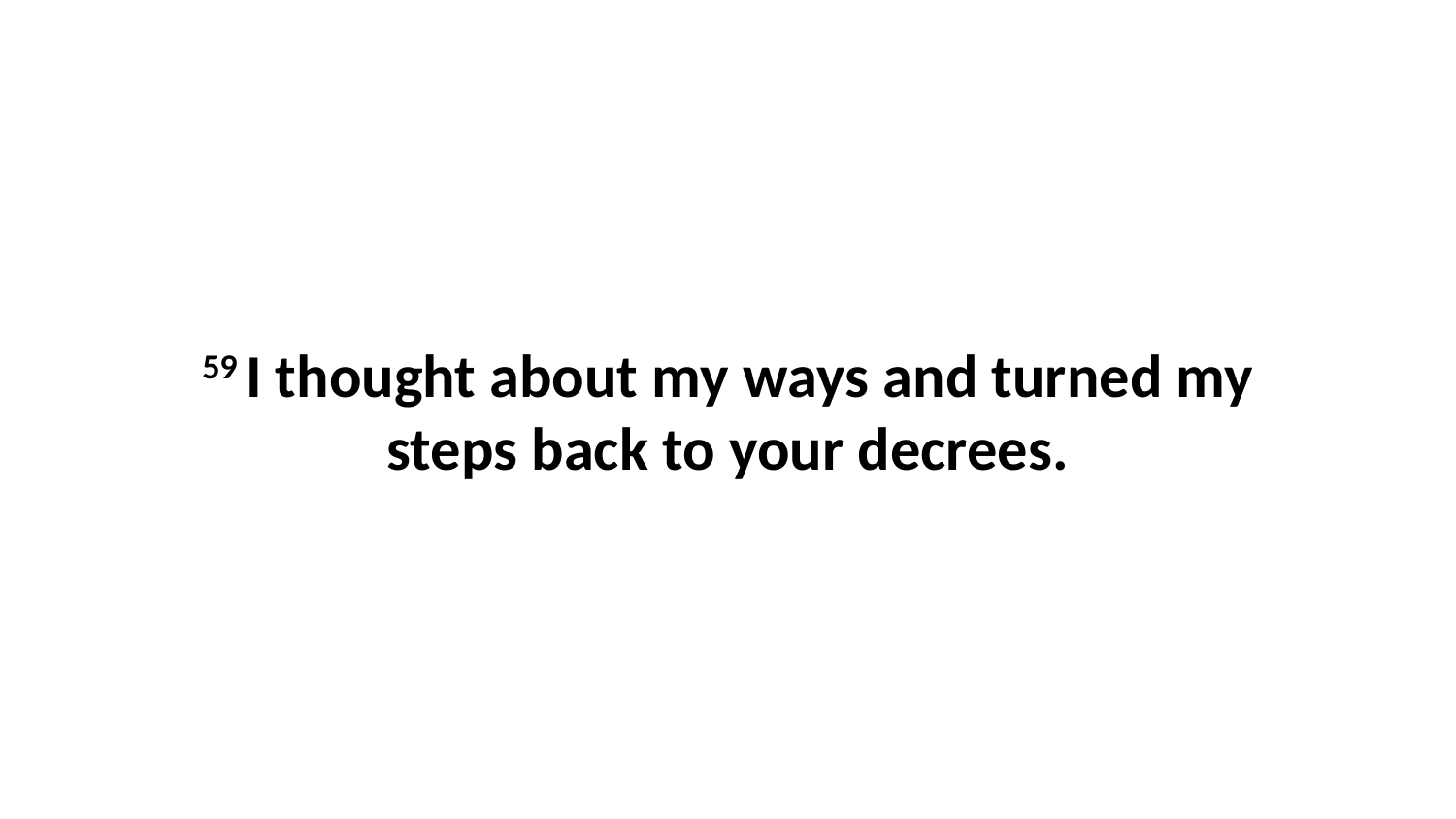

59 I thought about my ways and turned my steps back to your decrees.